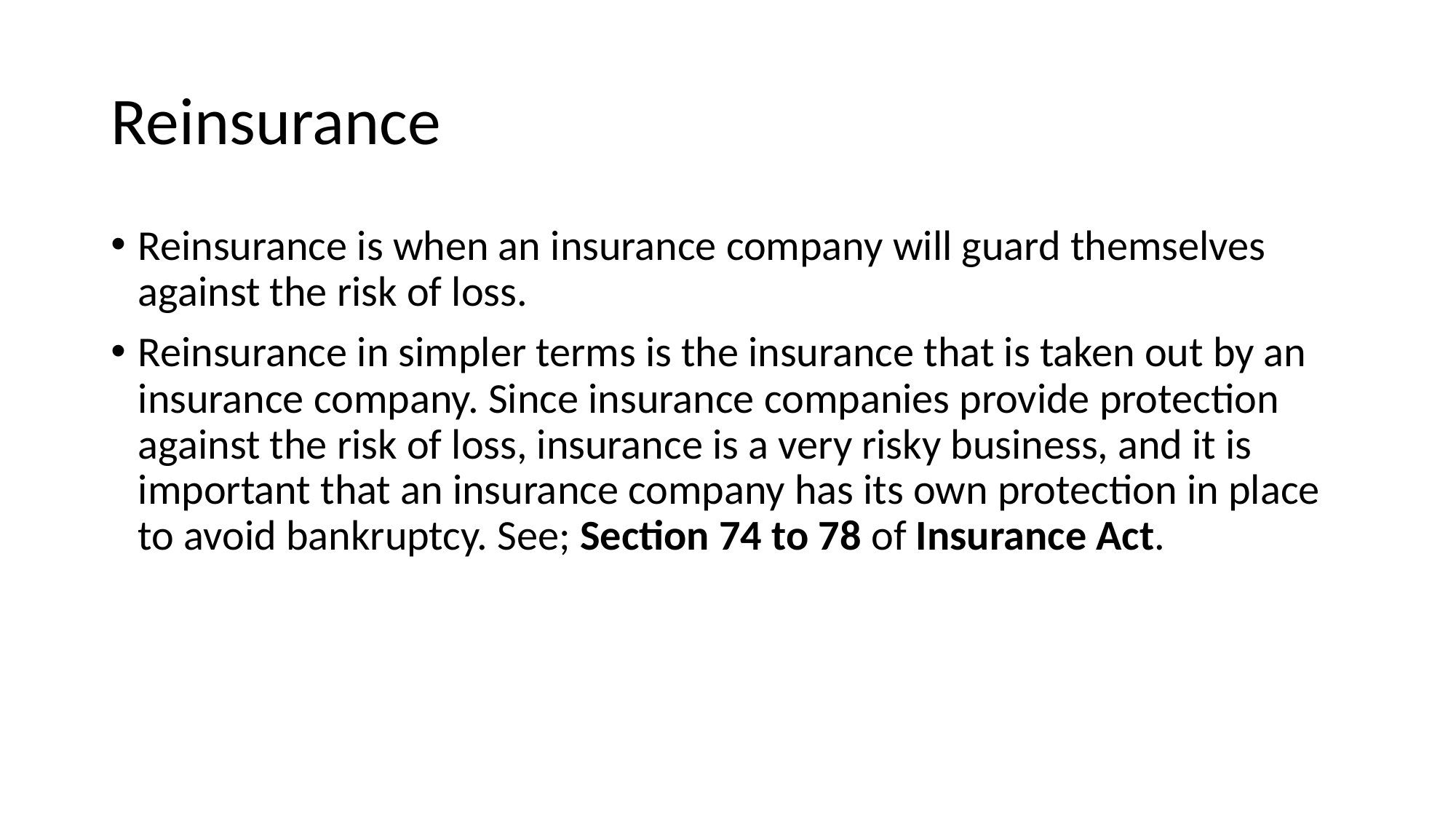

# Reinsurance
Reinsurance is when an insurance company will guard themselves against the risk of loss.
Reinsurance in simpler terms is the insurance that is taken out by an insurance company. Since insurance companies provide protection against the risk of loss, insurance is a very risky business, and it is important that an insurance company has its own protection in place to avoid bankruptcy. See; Section 74 to 78 of Insurance Act.